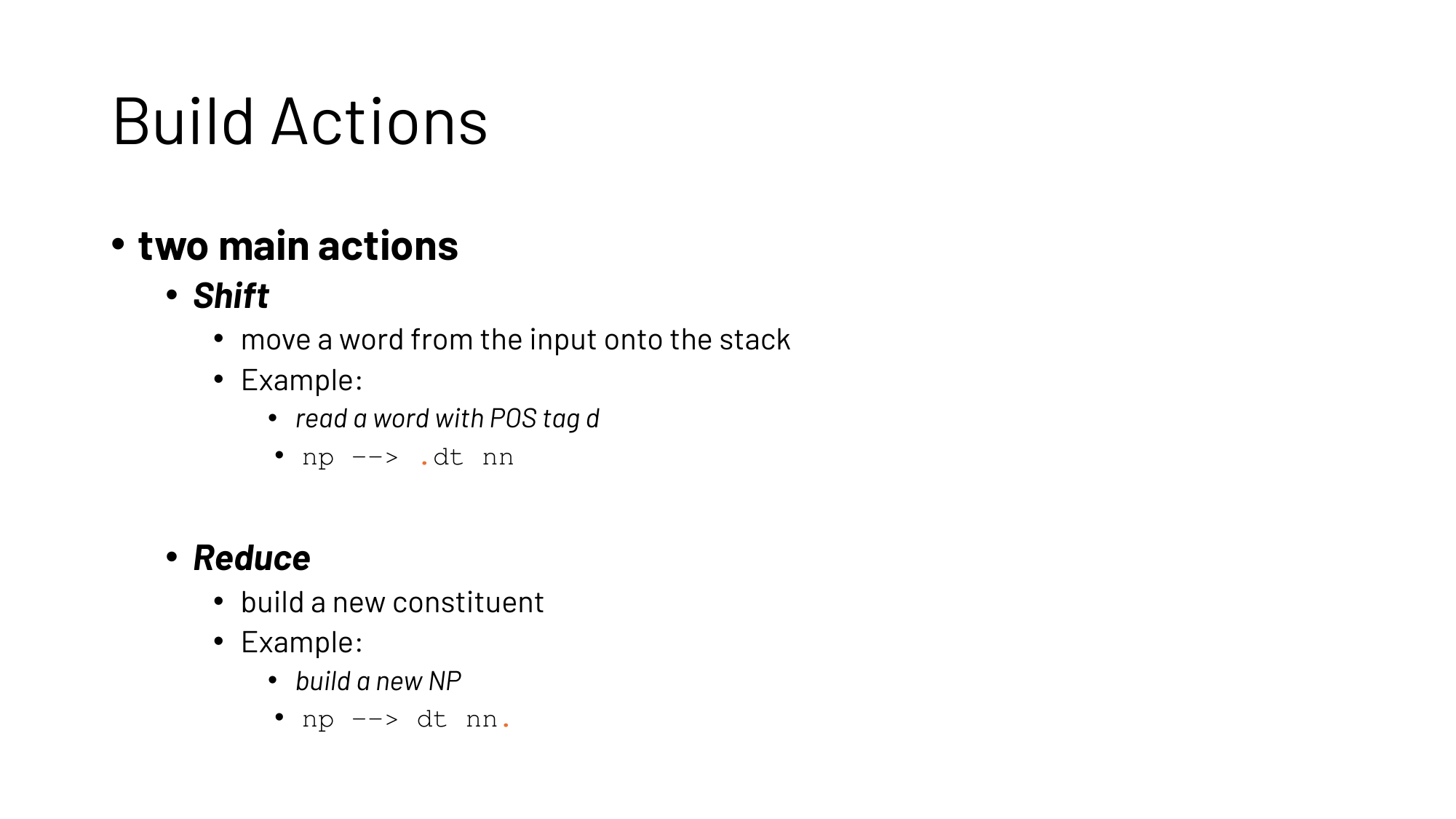

# Build Actions
two main actions
Shift
move a word from the input onto the stack
Example:
read a word with POS tag d
np --> .dt nn

Reduce
build a new constituent
Example:
build a new NP
np --> dt nn.